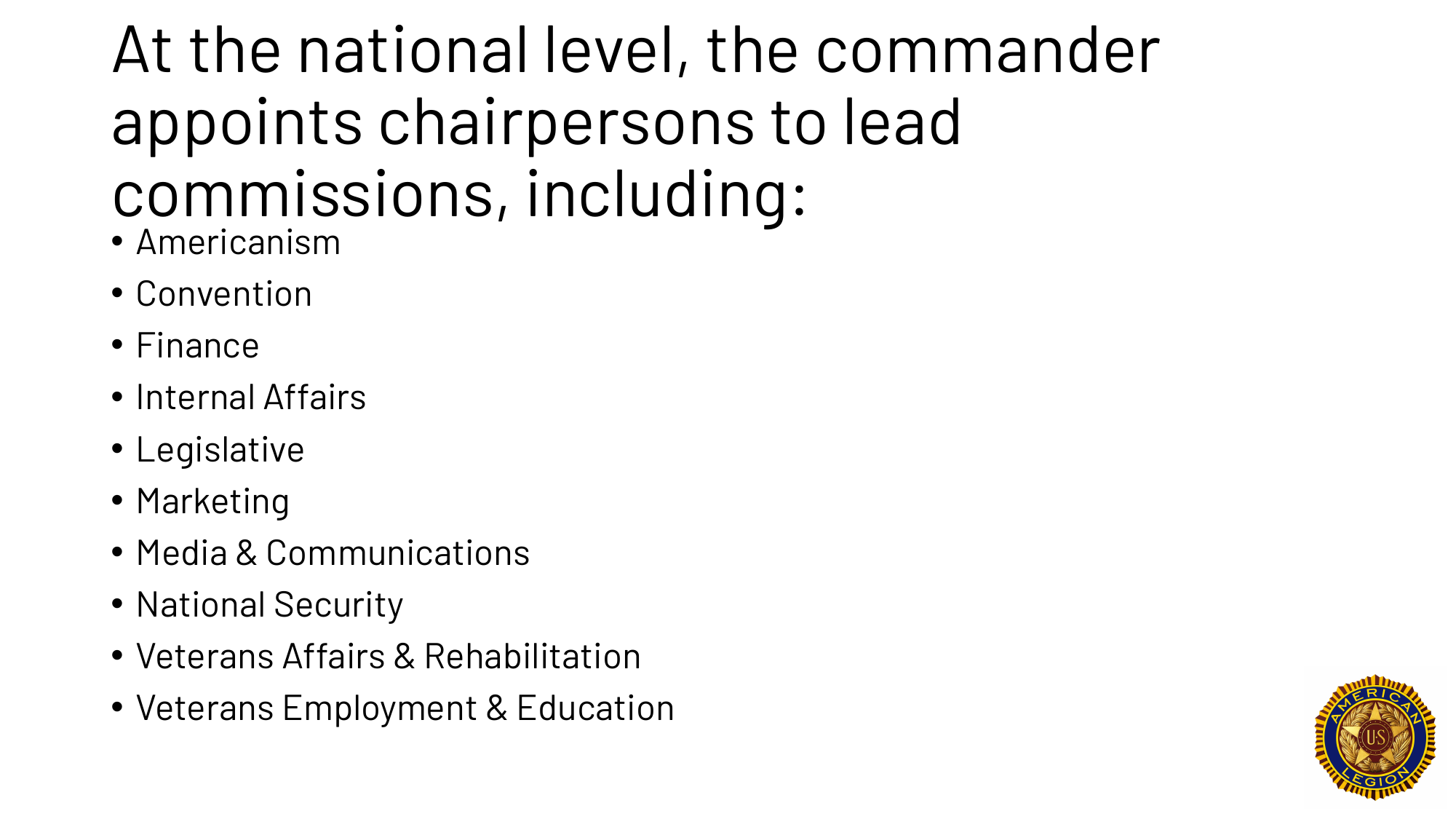

# At the national level, the commander appoints chairpersons to lead commissions, including:
Americanism
Convention
Finance
Internal Affairs
Legislative
Marketing
Media & Communications
National Security
Veterans Affairs & Rehabilitation
Veterans Employment & Education